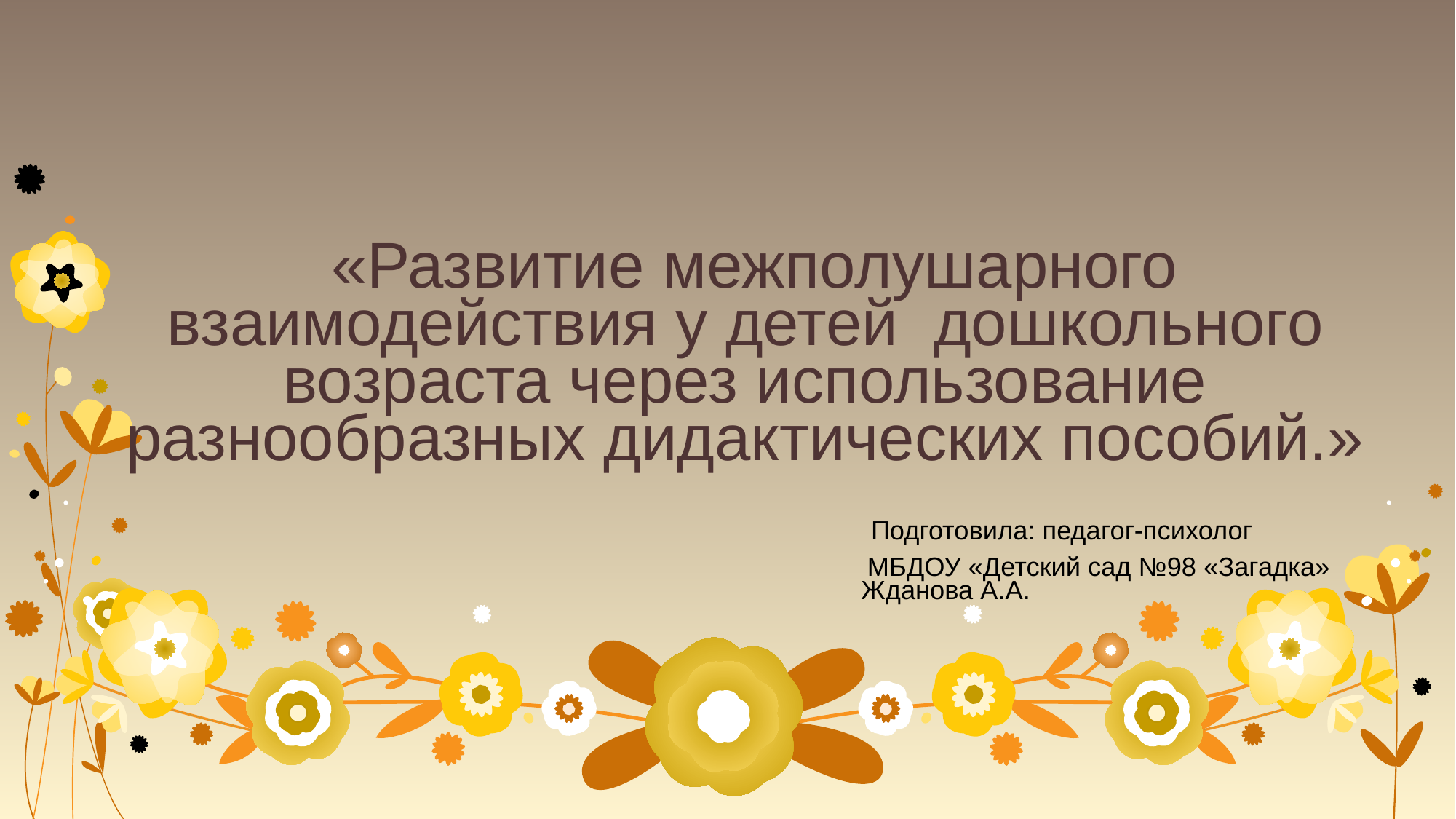

# «Развитие межполушарного взаимодействия у детей  дошкольного возраста через использование разнообразных дидактических пособий.» Подготовила: педагог-психолог МБДОУ «Детский сад №98 «Загадка» Жданова А.А.